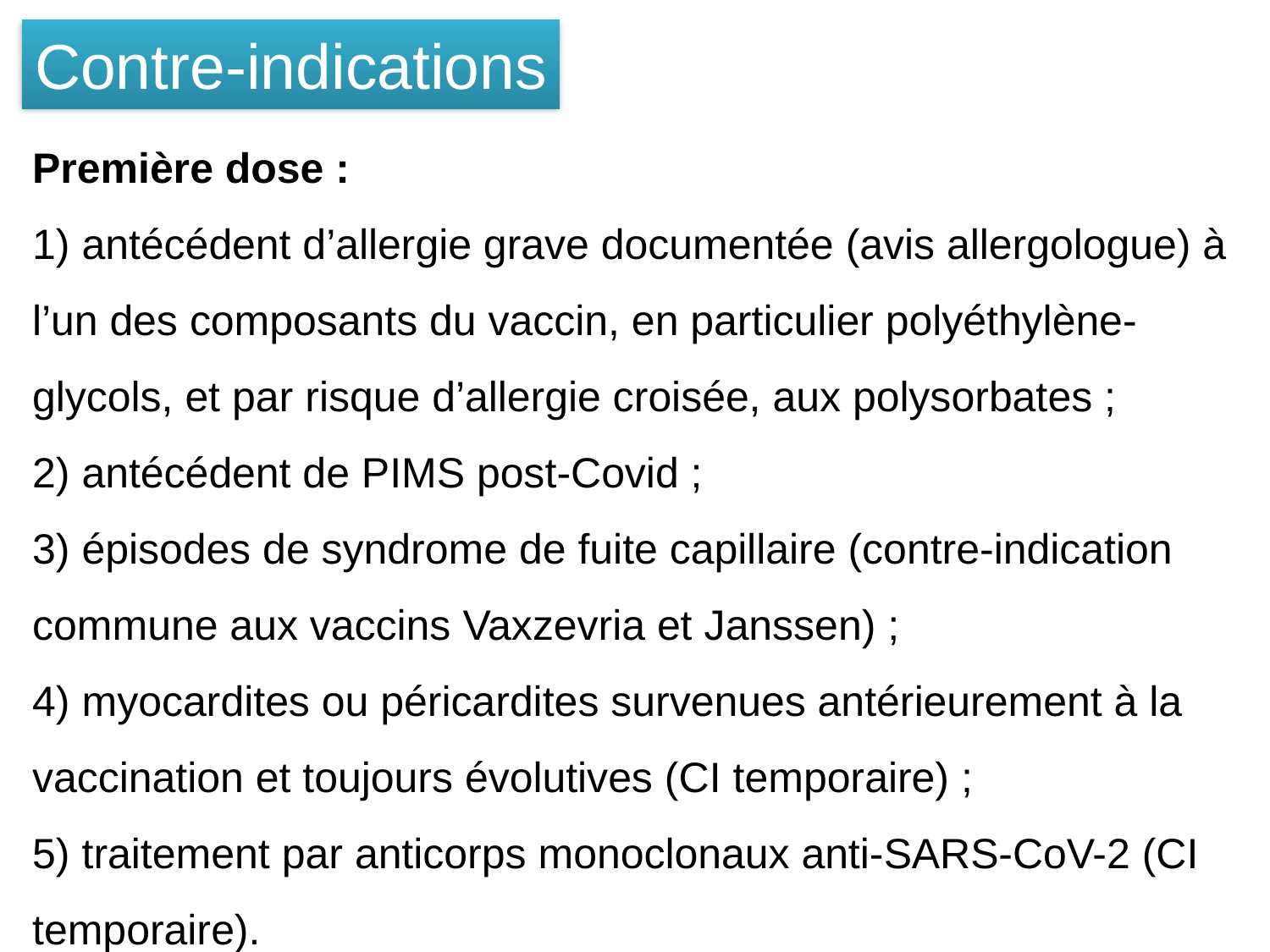

Contre-indications
Première dose :
1) antécédent d’allergie grave documentée (avis allergologue) à l’un des composants du vaccin, en particulier polyéthylène-glycols, et par risque d’allergie croisée, aux polysorbates ;
2) antécédent de PIMS post-Covid ;
3) épisodes de syndrome de fuite capillaire (contre-indication commune aux vaccins Vaxzevria et Janssen) ;
4) myocardites ou péricardites survenues antérieurement à la vaccination et toujours évolutives (CI temporaire) ;
5) traitement par anticorps monoclonaux anti-SARS-CoV-2 (CI temporaire).